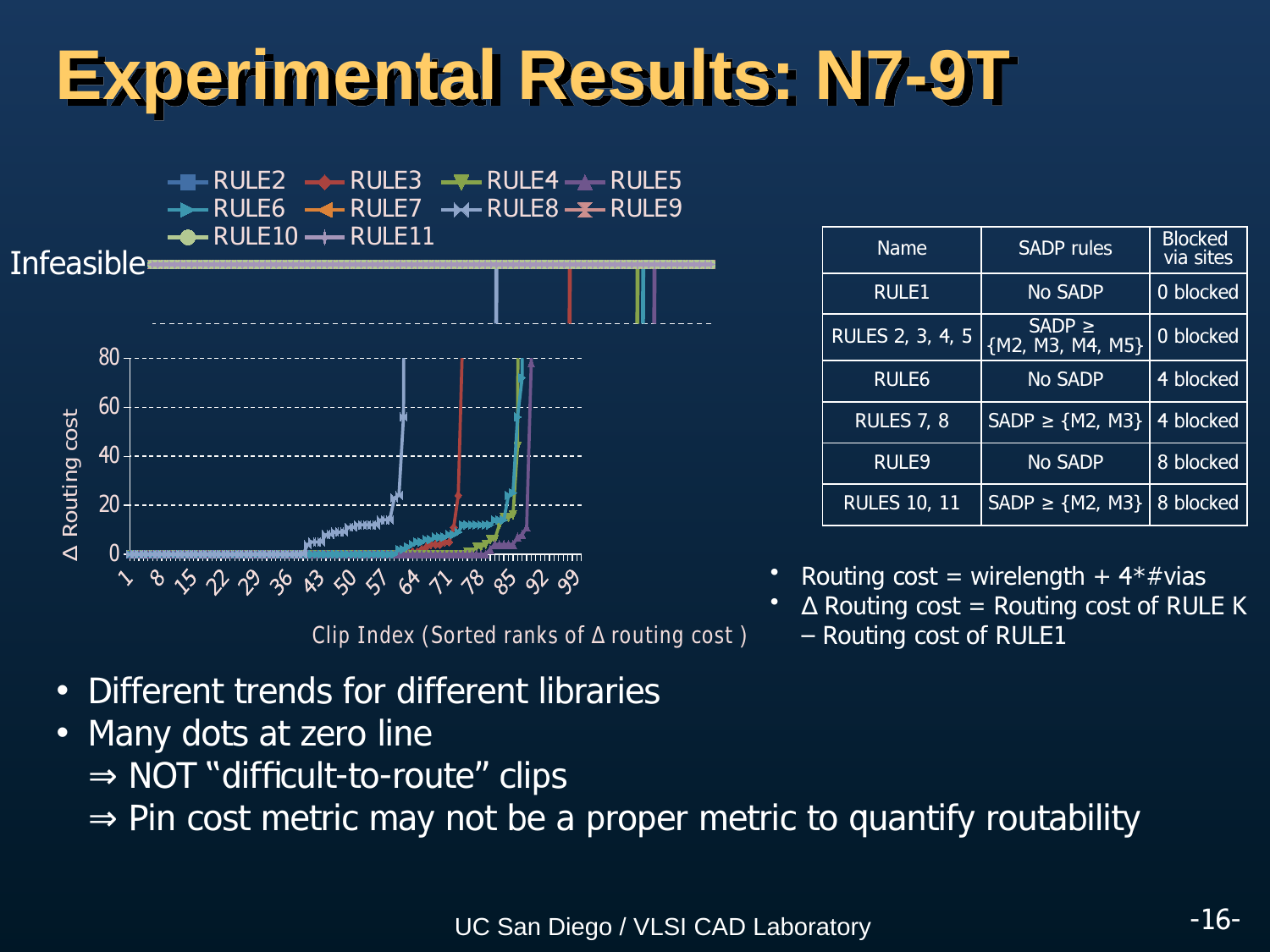

# Experimental Results: N7-9T

### Chart

| Category | RULE2 | RULE3 | RULE4 | RULE5 | RULE6 | RULE7 | RULE8 | RULE9 | RULE10 | RULE11 |
|---|---|---|---|---|---|---|---|---|---|---|
| 1 | 500.0 | 0.0 | 0.0 | 0.0 | 0.0 | 500.0 | 0.0 | 500.0 | 500.0 | 500.0 |
| 2 | 500.0 | 0.0 | 0.0 | 0.0 | 0.0 | 500.0 | 0.0 | 500.0 | 500.0 | 500.0 |
| 3 | 500.0 | 0.0 | 0.0 | 0.0 | 0.0 | 500.0 | 0.0 | 500.0 | 500.0 | 500.0 |
| 4 | 500.0 | 0.0 | 0.0 | 0.0 | 0.0 | 500.0 | 0.0 | 500.0 | 500.0 | 500.0 |
| 5 | 500.0 | 0.0 | 0.0 | 0.0 | 0.0 | 500.0 | 0.0 | 500.0 | 500.0 | 500.0 |
| 6 | 500.0 | 0.0 | 0.0 | 0.0 | 0.0 | 500.0 | 0.0 | 500.0 | 500.0 | 500.0 |
| 7 | 500.0 | 0.0 | 0.0 | 0.0 | 0.0 | 500.0 | 0.0 | 500.0 | 500.0 | 500.0 |
| 8 | 500.0 | 0.0 | 0.0 | 0.0 | 0.0 | 500.0 | 0.0 | 500.0 | 500.0 | 500.0 |
| 9 | 500.0 | 0.0 | 0.0 | 0.0 | 0.0 | 500.0 | 0.0 | 500.0 | 500.0 | 500.0 |
| 10 | 500.0 | 0.0 | 0.0 | 0.0 | 0.0 | 500.0 | 0.0 | 500.0 | 500.0 | 500.0 |
| 11 | 500.0 | 0.0 | 0.0 | 0.0 | 0.0 | 500.0 | 0.0 | 500.0 | 500.0 | 500.0 |
| 12 | 500.0 | 0.0 | 0.0 | 0.0 | 0.0 | 500.0 | 0.0 | 500.0 | 500.0 | 500.0 |
| 13 | 500.0 | 0.0 | 0.0 | 0.0 | 0.0 | 500.0 | 0.0 | 500.0 | 500.0 | 500.0 |
| 14 | 500.0 | 0.0 | 0.0 | 0.0 | 0.0 | 500.0 | 0.0 | 500.0 | 500.0 | 500.0 |
| 15 | 500.0 | 0.0 | 0.0 | 0.0 | 0.0 | 500.0 | 0.0 | 500.0 | 500.0 | 500.0 |
| 16 | 500.0 | 0.0 | 0.0 | 0.0 | 0.0 | 500.0 | 0.0 | 500.0 | 500.0 | 500.0 |
| 17 | 500.0 | 0.0 | 0.0 | 0.0 | 0.0 | 500.0 | 0.0 | 500.0 | 500.0 | 500.0 |
| 18 | 500.0 | 0.0 | 0.0 | 0.0 | 0.0 | 500.0 | 0.0 | 500.0 | 500.0 | 500.0 |
| 19 | 500.0 | 0.0 | 0.0 | 0.0 | 0.0 | 500.0 | 0.0 | 500.0 | 500.0 | 500.0 |
| 20 | 500.0 | 0.0 | 0.0 | 0.0 | 0.0 | 500.0 | 0.0 | 500.0 | 500.0 | 500.0 |
| 21 | 500.0 | 0.0 | 0.0 | 0.0 | 0.0 | 500.0 | 0.0 | 500.0 | 500.0 | 500.0 |
| 22 | 500.0 | 0.0 | 0.0 | 0.0 | 0.0 | 500.0 | 0.0 | 500.0 | 500.0 | 500.0 |
| 23 | 500.0 | 0.0 | 0.0 | 0.0 | 0.0 | 500.0 | 0.0 | 500.0 | 500.0 | 500.0 |
| 24 | 500.0 | 0.0 | 0.0 | 0.0 | 0.0 | 500.0 | 0.0 | 500.0 | 500.0 | 500.0 |
| 25 | 500.0 | 0.0 | 0.0 | 0.0 | 0.0 | 500.0 | 0.0 | 500.0 | 500.0 | 500.0 |
| 26 | 500.0 | 0.0 | 0.0 | 0.0 | 0.0 | 500.0 | 0.0 | 500.0 | 500.0 | 500.0 |
| 27 | 500.0 | 0.0 | 0.0 | 0.0 | 0.0 | 500.0 | 0.0 | 500.0 | 500.0 | 500.0 |
| 28 | 500.0 | 0.0 | 0.0 | 0.0 | 0.0 | 500.0 | 0.0 | 500.0 | 500.0 | 500.0 |
| 29 | 500.0 | 0.0 | 0.0 | 0.0 | 0.0 | 500.0 | 0.0 | 500.0 | 500.0 | 500.0 |
| 30 | 500.0 | 0.0 | 0.0 | 0.0 | 0.0 | 500.0 | 0.0 | 500.0 | 500.0 | 500.0 |
| 31 | 500.0 | 0.0 | 0.0 | 0.0 | 0.0 | 500.0 | 0.0 | 500.0 | 500.0 | 500.0 |
| 32 | 500.0 | 0.0 | 0.0 | 0.0 | 0.0 | 500.0 | 0.0 | 500.0 | 500.0 | 500.0 |
| 33 | 500.0 | 0.0 | 0.0 | 0.0 | 0.0 | 500.0 | 0.0 | 500.0 | 500.0 | 500.0 |
| 34 | 500.0 | 0.0 | 0.0 | 0.0 | 0.0 | 500.0 | 0.0 | 500.0 | 500.0 | 500.0 |
| 35 | 500.0 | 0.0 | 0.0 | 0.0 | 0.0 | 500.0 | 0.0 | 500.0 | 500.0 | 500.0 |
| 36 | 500.0 | 0.0 | 0.0 | 0.0 | 0.0 | 500.0 | 0.0 | 500.0 | 500.0 | 500.0 |
| 37 | 500.0 | 0.0 | 0.0 | 0.0 | 0.0 | 500.0 | 0.0 | 500.0 | 500.0 | 500.0 |
| 38 | 500.0 | 0.0 | 0.0 | 0.0 | 0.0 | 500.0 | 0.0 | 500.0 | 500.0 | 500.0 |
| 39 | 500.0 | 0.0 | 0.0 | 0.0 | 0.0 | 500.0 | 0.0 | 500.0 | 500.0 | 500.0 |
| 40 | 500.0 | 0.0 | 0.0 | 0.0 | 0.0 | 500.0 | 4.0 | 500.0 | 500.0 | 500.0 |
| 41 | 500.0 | 0.0 | 0.0 | 0.0 | 0.0 | 500.0 | 5.0 | 500.0 | 500.0 | 500.0 |
| 42 | 500.0 | 0.0 | 0.0 | 0.0 | 0.0 | 500.0 | 5.0 | 500.0 | 500.0 | 500.0 |
| 43 | 500.0 | 0.0 | 0.0 | 0.0 | 0.0 | 500.0 | 5.0 | 500.0 | 500.0 | 500.0 |
| 44 | 500.0 | 0.0 | 0.0 | 0.0 | 0.0 | 500.0 | 8.0 | 500.0 | 500.0 | 500.0 |
| 45 | 500.0 | 0.0 | 0.0 | 0.0 | 0.0 | 500.0 | 8.0 | 500.0 | 500.0 | 500.0 |
| 46 | 500.0 | 0.0 | 0.0 | 0.0 | 0.0 | 500.0 | 9.0 | 500.0 | 500.0 | 500.0 |
| 47 | 500.0 | 0.0 | 0.0 | 0.0 | 0.0 | 500.0 | 9.0 | 500.0 | 500.0 | 500.0 |
| 48 | 500.0 | 0.0 | 0.0 | 0.0 | 0.0 | 500.0 | 9.0 | 500.0 | 500.0 | 500.0 |
| 49 | 500.0 | 0.0 | 0.0 | 0.0 | 0.0 | 500.0 | 11.0 | 500.0 | 500.0 | 500.0 |
| 50 | 500.0 | 0.0 | 0.0 | 0.0 | 0.0 | 500.0 | 11.0 | 500.0 | 500.0 | 500.0 |
| 51 | 500.0 | 0.0 | 0.0 | 0.0 | 0.0 | 500.0 | 12.0 | 500.0 | 500.0 | 500.0 |
| 52 | 500.0 | 0.0 | 0.0 | 0.0 | 0.0 | 500.0 | 12.0 | 500.0 | 500.0 | 500.0 |
| 53 | 500.0 | 0.0 | 0.0 | 0.0 | 0.0 | 500.0 | 12.0 | 500.0 | 500.0 | 500.0 |
| 54 | 500.0 | 0.0 | 0.0 | 0.0 | 0.0 | 500.0 | 12.0 | 500.0 | 500.0 | 500.0 |
| 55 | 500.0 | 0.0 | 0.0 | 0.0 | 0.0 | 500.0 | 12.0 | 500.0 | 500.0 | 500.0 |
| 56 | 500.0 | 0.0 | 0.0 | 0.0 | 0.0 | 500.0 | 14.0 | 500.0 | 500.0 | 500.0 |
| 57 | 500.0 | 0.0 | 0.0 | 0.0 | 0.0 | 500.0 | 14.0 | 500.0 | 500.0 | 500.0 |
| 58 | 500.0 | 0.0 | 0.0 | 0.0 | 0.0 | 500.0 | 14.0 | 500.0 | 500.0 | 500.0 |
| 59 | 500.0 | 0.0 | 0.0 | 0.0 | 0.0 | 500.0 | 23.0 | 500.0 | 500.0 | 500.0 |
| 60 | 500.0 | 0.0 | 0.0 | 0.0 | 2.0 | 500.0 | 24.0 | 500.0 | 500.0 | 500.0 |
| 61 | 500.0 | 0.0 | 0.0 | 0.0 | 2.0 | 500.0 | 56.0 | 500.0 | 500.0 | 500.0 |
| 62 | 500.0 | 1.0 | 0.0 | 0.0 | 3.0 | 500.0 | 500.0 | 500.0 | 500.0 | 500.0 |
| 63 | 500.0 | 1.0 | 0.0 | 0.0 | 4.0 | 500.0 | 500.0 | 500.0 | 500.0 | 500.0 |
| 64 | 500.0 | 1.0 | 0.0 | 0.0 | 5.0 | 500.0 | 500.0 | 500.0 | 500.0 | 500.0 |
| 65 | 500.0 | 2.0 | 0.0 | 0.0 | 5.0 | 500.0 | 500.0 | 500.0 | 500.0 | 500.0 |
| 66 | 500.0 | 3.0 | 0.0 | 0.0 | 6.0 | 500.0 | 500.0 | 500.0 | 500.0 | 500.0 |
| 67 | 500.0 | 4.0 | 0.0 | 0.0 | 6.0 | 500.0 | 500.0 | 500.0 | 500.0 | 500.0 |
| 68 | 500.0 | 4.0 | 0.0 | 0.0 | 7.0 | 500.0 | 500.0 | 500.0 | 500.0 | 500.0 |
| 69 | 500.0 | 4.0 | 0.0 | 0.0 | 7.0 | 500.0 | 500.0 | 500.0 | 500.0 | 500.0 |
| 70 | 500.0 | 5.0 | 0.0 | 0.0 | 7.0 | 500.0 | 500.0 | 500.0 | 500.0 | 500.0 |
| 71 | 500.0 | 5.0 | 0.0 | 0.0 | 8.0 | 500.0 | 500.0 | 500.0 | 500.0 | 500.0 |
| 72 | 500.0 | 11.0 | 0.0 | 0.0 | 8.0 | 500.0 | 500.0 | 500.0 | 500.0 | 500.0 |
| 73 | 500.0 | 24.0 | 0.0 | 0.0 | 9.0 | 500.0 | 500.0 | 500.0 | 500.0 | 500.0 |
| 74 | 500.0 | 91.0 | 0.0 | 0.0 | 12.0 | 500.0 | 500.0 | 500.0 | 500.0 | 500.0 |
| 75 | 500.0 | 500.0 | 1.0 | 0.0 | 12.0 | 500.0 | 500.0 | 500.0 | 500.0 | 500.0 |
| 76 | 500.0 | 500.0 | 1.0 | 0.0 | 12.0 | 500.0 | 500.0 | 500.0 | 500.0 | 500.0 |
| 77 | 500.0 | 500.0 | 3.0 | 0.0 | 12.0 | 500.0 | 500.0 | 500.0 | 500.0 | 500.0 |
| 78 | 500.0 | 500.0 | 3.0 | 0.0 | 12.0 | 500.0 | 500.0 | 500.0 | 500.0 | 500.0 |
| 79 | 500.0 | 500.0 | 4.0 | 0.0 | 12.0 | 500.0 | 500.0 | 500.0 | 500.0 | 500.0 |
| 80 | 500.0 | 500.0 | 6.0 | 2.0 | 12.0 | 500.0 | 500.0 | 500.0 | 500.0 | 500.0 |
| 81 | 500.0 | 500.0 | 6.0 | 4.0 | 14.0 | 500.0 | 500.0 | 500.0 | 500.0 | 500.0 |
| 82 | 500.0 | 500.0 | 12.0 | 4.0 | 14.0 | 500.0 | 500.0 | 500.0 | 500.0 | 500.0 |
| 83 | 500.0 | 500.0 | 15.0 | 4.0 | 14.0 | 500.0 | 500.0 | 500.0 | 500.0 | 500.0 |
| 84 | 500.0 | 500.0 | 15.0 | 4.0 | 24.0 | 500.0 | 500.0 | 500.0 | 500.0 | 500.0 |
| 85 | 500.0 | 500.0 | 16.0 | 4.0 | 25.0 | 500.0 | 500.0 | 500.0 | 500.0 | 500.0 |
| 86 | 500.0 | 500.0 | 44.0 | 7.0 | 56.0 | 500.0 | 500.0 | 500.0 | 500.0 | 500.0 |
| 87 | 500.0 | 500.0 | 500.0 | 8.0 | 72.0 | 500.0 | 500.0 | 500.0 | 500.0 | 500.0 |
| 88 | 500.0 | 500.0 | 500.0 | 11.0 | 500.0 | 500.0 | 500.0 | 500.0 | 500.0 | 500.0 |
| 89 | 500.0 | 500.0 | 500.0 | 78.0 | 500.0 | 500.0 | 500.0 | 500.0 | 500.0 | 500.0 |
| 90 | 500.0 | 500.0 | 500.0 | 500.0 | 500.0 | 500.0 | 500.0 | 500.0 | 500.0 | 500.0 |
| 91 | 500.0 | 500.0 | 500.0 | 500.0 | 500.0 | 500.0 | 500.0 | 500.0 | 500.0 | 500.0 |
| 92 | 500.0 | 500.0 | 500.0 | 500.0 | 500.0 | 500.0 | 500.0 | 500.0 | 500.0 | 500.0 |
| 93 | 500.0 | 500.0 | 500.0 | 500.0 | 500.0 | 500.0 | 500.0 | 500.0 | 500.0 | 500.0 |
| 94 | 500.0 | 500.0 | 500.0 | 500.0 | 500.0 | 500.0 | 500.0 | 500.0 | 500.0 | 500.0 |
| 95 | 500.0 | 500.0 | 500.0 | 500.0 | 500.0 | 500.0 | 500.0 | 500.0 | 500.0 | 500.0 |
| 96 | 500.0 | 500.0 | 500.0 | 500.0 | 500.0 | 500.0 | 500.0 | 500.0 | 500.0 | 500.0 |
| 97 | 500.0 | 500.0 | 500.0 | 500.0 | 500.0 | 500.0 | 500.0 | 500.0 | 500.0 | 500.0 |
| 98 | 500.0 | 500.0 | 500.0 | 500.0 | 500.0 | 500.0 | 500.0 | 500.0 | 500.0 | 500.0 |
| 99 | 500.0 | 500.0 | 500.0 | 500.0 | 500.0 | 500.0 | 500.0 | 500.0 | 500.0 | 500.0 |
| 100 | 500.0 | 500.0 | 500.0 | 500.0 | 500.0 | 500.0 | 500.0 | 500.0 | 500.0 | 500.0 |

### Chart

| Category | RULE2 | RULE3 | RULE4 | RULE5 | RULE6 | RULE7 | RULE8 | RULE9 | RULE10 | RULE11 |
|---|---|---|---|---|---|---|---|---|---|---|
| 1 | 500.0 | 0.0 | 0.0 | 0.0 | 0.0 | 500.0 | 0.0 | 500.0 | 500.0 | 500.0 |
| 2 | 500.0 | 0.0 | 0.0 | 0.0 | 0.0 | 500.0 | 0.0 | 500.0 | 500.0 | 500.0 |
| 3 | 500.0 | 0.0 | 0.0 | 0.0 | 0.0 | 500.0 | 0.0 | 500.0 | 500.0 | 500.0 |
| 4 | 500.0 | 0.0 | 0.0 | 0.0 | 0.0 | 500.0 | 0.0 | 500.0 | 500.0 | 500.0 |
| 5 | 500.0 | 0.0 | 0.0 | 0.0 | 0.0 | 500.0 | 0.0 | 500.0 | 500.0 | 500.0 |
| 6 | 500.0 | 0.0 | 0.0 | 0.0 | 0.0 | 500.0 | 0.0 | 500.0 | 500.0 | 500.0 |
| 7 | 500.0 | 0.0 | 0.0 | 0.0 | 0.0 | 500.0 | 0.0 | 500.0 | 500.0 | 500.0 |
| 8 | 500.0 | 0.0 | 0.0 | 0.0 | 0.0 | 500.0 | 0.0 | 500.0 | 500.0 | 500.0 |
| 9 | 500.0 | 0.0 | 0.0 | 0.0 | 0.0 | 500.0 | 0.0 | 500.0 | 500.0 | 500.0 |
| 10 | 500.0 | 0.0 | 0.0 | 0.0 | 0.0 | 500.0 | 0.0 | 500.0 | 500.0 | 500.0 |
| 11 | 500.0 | 0.0 | 0.0 | 0.0 | 0.0 | 500.0 | 0.0 | 500.0 | 500.0 | 500.0 |
| 12 | 500.0 | 0.0 | 0.0 | 0.0 | 0.0 | 500.0 | 0.0 | 500.0 | 500.0 | 500.0 |
| 13 | 500.0 | 0.0 | 0.0 | 0.0 | 0.0 | 500.0 | 0.0 | 500.0 | 500.0 | 500.0 |
| 14 | 500.0 | 0.0 | 0.0 | 0.0 | 0.0 | 500.0 | 0.0 | 500.0 | 500.0 | 500.0 |
| 15 | 500.0 | 0.0 | 0.0 | 0.0 | 0.0 | 500.0 | 0.0 | 500.0 | 500.0 | 500.0 |
| 16 | 500.0 | 0.0 | 0.0 | 0.0 | 0.0 | 500.0 | 0.0 | 500.0 | 500.0 | 500.0 |
| 17 | 500.0 | 0.0 | 0.0 | 0.0 | 0.0 | 500.0 | 0.0 | 500.0 | 500.0 | 500.0 |
| 18 | 500.0 | 0.0 | 0.0 | 0.0 | 0.0 | 500.0 | 0.0 | 500.0 | 500.0 | 500.0 |
| 19 | 500.0 | 0.0 | 0.0 | 0.0 | 0.0 | 500.0 | 0.0 | 500.0 | 500.0 | 500.0 |
| 20 | 500.0 | 0.0 | 0.0 | 0.0 | 0.0 | 500.0 | 0.0 | 500.0 | 500.0 | 500.0 |
| 21 | 500.0 | 0.0 | 0.0 | 0.0 | 0.0 | 500.0 | 0.0 | 500.0 | 500.0 | 500.0 |
| 22 | 500.0 | 0.0 | 0.0 | 0.0 | 0.0 | 500.0 | 0.0 | 500.0 | 500.0 | 500.0 |
| 23 | 500.0 | 0.0 | 0.0 | 0.0 | 0.0 | 500.0 | 0.0 | 500.0 | 500.0 | 500.0 |
| 24 | 500.0 | 0.0 | 0.0 | 0.0 | 0.0 | 500.0 | 0.0 | 500.0 | 500.0 | 500.0 |
| 25 | 500.0 | 0.0 | 0.0 | 0.0 | 0.0 | 500.0 | 0.0 | 500.0 | 500.0 | 500.0 |
| 26 | 500.0 | 0.0 | 0.0 | 0.0 | 0.0 | 500.0 | 0.0 | 500.0 | 500.0 | 500.0 |
| 27 | 500.0 | 0.0 | 0.0 | 0.0 | 0.0 | 500.0 | 0.0 | 500.0 | 500.0 | 500.0 |
| 28 | 500.0 | 0.0 | 0.0 | 0.0 | 0.0 | 500.0 | 0.0 | 500.0 | 500.0 | 500.0 |
| 29 | 500.0 | 0.0 | 0.0 | 0.0 | 0.0 | 500.0 | 0.0 | 500.0 | 500.0 | 500.0 |
| 30 | 500.0 | 0.0 | 0.0 | 0.0 | 0.0 | 500.0 | 0.0 | 500.0 | 500.0 | 500.0 |
| 31 | 500.0 | 0.0 | 0.0 | 0.0 | 0.0 | 500.0 | 0.0 | 500.0 | 500.0 | 500.0 |
| 32 | 500.0 | 0.0 | 0.0 | 0.0 | 0.0 | 500.0 | 0.0 | 500.0 | 500.0 | 500.0 |
| 33 | 500.0 | 0.0 | 0.0 | 0.0 | 0.0 | 500.0 | 0.0 | 500.0 | 500.0 | 500.0 |
| 34 | 500.0 | 0.0 | 0.0 | 0.0 | 0.0 | 500.0 | 0.0 | 500.0 | 500.0 | 500.0 |
| 35 | 500.0 | 0.0 | 0.0 | 0.0 | 0.0 | 500.0 | 0.0 | 500.0 | 500.0 | 500.0 |
| 36 | 500.0 | 0.0 | 0.0 | 0.0 | 0.0 | 500.0 | 0.0 | 500.0 | 500.0 | 500.0 |
| 37 | 500.0 | 0.0 | 0.0 | 0.0 | 0.0 | 500.0 | 0.0 | 500.0 | 500.0 | 500.0 |
| 38 | 500.0 | 0.0 | 0.0 | 0.0 | 0.0 | 500.0 | 0.0 | 500.0 | 500.0 | 500.0 |
| 39 | 500.0 | 0.0 | 0.0 | 0.0 | 0.0 | 500.0 | 0.0 | 500.0 | 500.0 | 500.0 |
| 40 | 500.0 | 0.0 | 0.0 | 0.0 | 0.0 | 500.0 | 4.0 | 500.0 | 500.0 | 500.0 |
| 41 | 500.0 | 0.0 | 0.0 | 0.0 | 0.0 | 500.0 | 5.0 | 500.0 | 500.0 | 500.0 |
| 42 | 500.0 | 0.0 | 0.0 | 0.0 | 0.0 | 500.0 | 5.0 | 500.0 | 500.0 | 500.0 |
| 43 | 500.0 | 0.0 | 0.0 | 0.0 | 0.0 | 500.0 | 5.0 | 500.0 | 500.0 | 500.0 |
| 44 | 500.0 | 0.0 | 0.0 | 0.0 | 0.0 | 500.0 | 8.0 | 500.0 | 500.0 | 500.0 |
| 45 | 500.0 | 0.0 | 0.0 | 0.0 | 0.0 | 500.0 | 8.0 | 500.0 | 500.0 | 500.0 |
| 46 | 500.0 | 0.0 | 0.0 | 0.0 | 0.0 | 500.0 | 9.0 | 500.0 | 500.0 | 500.0 |
| 47 | 500.0 | 0.0 | 0.0 | 0.0 | 0.0 | 500.0 | 9.0 | 500.0 | 500.0 | 500.0 |
| 48 | 500.0 | 0.0 | 0.0 | 0.0 | 0.0 | 500.0 | 9.0 | 500.0 | 500.0 | 500.0 |
| 49 | 500.0 | 0.0 | 0.0 | 0.0 | 0.0 | 500.0 | 11.0 | 500.0 | 500.0 | 500.0 |
| 50 | 500.0 | 0.0 | 0.0 | 0.0 | 0.0 | 500.0 | 11.0 | 500.0 | 500.0 | 500.0 |
| 51 | 500.0 | 0.0 | 0.0 | 0.0 | 0.0 | 500.0 | 12.0 | 500.0 | 500.0 | 500.0 |
| 52 | 500.0 | 0.0 | 0.0 | 0.0 | 0.0 | 500.0 | 12.0 | 500.0 | 500.0 | 500.0 |
| 53 | 500.0 | 0.0 | 0.0 | 0.0 | 0.0 | 500.0 | 12.0 | 500.0 | 500.0 | 500.0 |
| 54 | 500.0 | 0.0 | 0.0 | 0.0 | 0.0 | 500.0 | 12.0 | 500.0 | 500.0 | 500.0 |
| 55 | 500.0 | 0.0 | 0.0 | 0.0 | 0.0 | 500.0 | 12.0 | 500.0 | 500.0 | 500.0 |
| 56 | 500.0 | 0.0 | 0.0 | 0.0 | 0.0 | 500.0 | 14.0 | 500.0 | 500.0 | 500.0 |
| 57 | 500.0 | 0.0 | 0.0 | 0.0 | 0.0 | 500.0 | 14.0 | 500.0 | 500.0 | 500.0 |
| 58 | 500.0 | 0.0 | 0.0 | 0.0 | 0.0 | 500.0 | 14.0 | 500.0 | 500.0 | 500.0 |
| 59 | 500.0 | 0.0 | 0.0 | 0.0 | 0.0 | 500.0 | 23.0 | 500.0 | 500.0 | 500.0 |
| 60 | 500.0 | 0.0 | 0.0 | 0.0 | 2.0 | 500.0 | 24.0 | 500.0 | 500.0 | 500.0 |
| 61 | 500.0 | 0.0 | 0.0 | 0.0 | 2.0 | 500.0 | 56.0 | 500.0 | 500.0 | 500.0 |
| 62 | 500.0 | 1.0 | 0.0 | 0.0 | 3.0 | 500.0 | 500.0 | 500.0 | 500.0 | 500.0 |
| 63 | 500.0 | 1.0 | 0.0 | 0.0 | 4.0 | 500.0 | 500.0 | 500.0 | 500.0 | 500.0 |
| 64 | 500.0 | 1.0 | 0.0 | 0.0 | 5.0 | 500.0 | 500.0 | 500.0 | 500.0 | 500.0 |
| 65 | 500.0 | 2.0 | 0.0 | 0.0 | 5.0 | 500.0 | 500.0 | 500.0 | 500.0 | 500.0 |
| 66 | 500.0 | 3.0 | 0.0 | 0.0 | 6.0 | 500.0 | 500.0 | 500.0 | 500.0 | 500.0 |
| 67 | 500.0 | 4.0 | 0.0 | 0.0 | 6.0 | 500.0 | 500.0 | 500.0 | 500.0 | 500.0 |
| 68 | 500.0 | 4.0 | 0.0 | 0.0 | 7.0 | 500.0 | 500.0 | 500.0 | 500.0 | 500.0 |
| 69 | 500.0 | 4.0 | 0.0 | 0.0 | 7.0 | 500.0 | 500.0 | 500.0 | 500.0 | 500.0 |
| 70 | 500.0 | 5.0 | 0.0 | 0.0 | 7.0 | 500.0 | 500.0 | 500.0 | 500.0 | 500.0 |
| 71 | 500.0 | 5.0 | 0.0 | 0.0 | 8.0 | 500.0 | 500.0 | 500.0 | 500.0 | 500.0 |
| 72 | 500.0 | 11.0 | 0.0 | 0.0 | 8.0 | 500.0 | 500.0 | 500.0 | 500.0 | 500.0 |
| 73 | 500.0 | 24.0 | 0.0 | 0.0 | 9.0 | 500.0 | 500.0 | 500.0 | 500.0 | 500.0 |
| 74 | 500.0 | 91.0 | 0.0 | 0.0 | 12.0 | 500.0 | 500.0 | 500.0 | 500.0 | 500.0 |
| 75 | 500.0 | 500.0 | 1.0 | 0.0 | 12.0 | 500.0 | 500.0 | 500.0 | 500.0 | 500.0 |
| 76 | 500.0 | 500.0 | 1.0 | 0.0 | 12.0 | 500.0 | 500.0 | 500.0 | 500.0 | 500.0 |
| 77 | 500.0 | 500.0 | 3.0 | 0.0 | 12.0 | 500.0 | 500.0 | 500.0 | 500.0 | 500.0 |
| 78 | 500.0 | 500.0 | 3.0 | 0.0 | 12.0 | 500.0 | 500.0 | 500.0 | 500.0 | 500.0 |
| 79 | 500.0 | 500.0 | 4.0 | 0.0 | 12.0 | 500.0 | 500.0 | 500.0 | 500.0 | 500.0 |
| 80 | 500.0 | 500.0 | 6.0 | 2.0 | 12.0 | 500.0 | 500.0 | 500.0 | 500.0 | 500.0 |
| 81 | 500.0 | 500.0 | 6.0 | 4.0 | 14.0 | 500.0 | 500.0 | 500.0 | 500.0 | 500.0 |
| 82 | 500.0 | 500.0 | 12.0 | 4.0 | 14.0 | 500.0 | 500.0 | 500.0 | 500.0 | 500.0 |
| 83 | 500.0 | 500.0 | 15.0 | 4.0 | 14.0 | 500.0 | 500.0 | 500.0 | 500.0 | 500.0 |
| 84 | 500.0 | 500.0 | 15.0 | 4.0 | 24.0 | 500.0 | 500.0 | 500.0 | 500.0 | 500.0 |
| 85 | 500.0 | 500.0 | 16.0 | 4.0 | 25.0 | 500.0 | 500.0 | 500.0 | 500.0 | 500.0 |
| 86 | 500.0 | 500.0 | 44.0 | 7.0 | 56.0 | 500.0 | 500.0 | 500.0 | 500.0 | 500.0 |
| 87 | 500.0 | 500.0 | 500.0 | 8.0 | 72.0 | 500.0 | 500.0 | 500.0 | 500.0 | 500.0 |
| 88 | 500.0 | 500.0 | 500.0 | 11.0 | 500.0 | 500.0 | 500.0 | 500.0 | 500.0 | 500.0 |
| 89 | 500.0 | 500.0 | 500.0 | 78.0 | 500.0 | 500.0 | 500.0 | 500.0 | 500.0 | 500.0 |
| 90 | 500.0 | 500.0 | 500.0 | 500.0 | 500.0 | 500.0 | 500.0 | 500.0 | 500.0 | 500.0 |
| 91 | 500.0 | 500.0 | 500.0 | 500.0 | 500.0 | 500.0 | 500.0 | 500.0 | 500.0 | 500.0 |
| 92 | 500.0 | 500.0 | 500.0 | 500.0 | 500.0 | 500.0 | 500.0 | 500.0 | 500.0 | 500.0 |
| 93 | 500.0 | 500.0 | 500.0 | 500.0 | 500.0 | 500.0 | 500.0 | 500.0 | 500.0 | 500.0 |
| 94 | 500.0 | 500.0 | 500.0 | 500.0 | 500.0 | 500.0 | 500.0 | 500.0 | 500.0 | 500.0 |
| 95 | 500.0 | 500.0 | 500.0 | 500.0 | 500.0 | 500.0 | 500.0 | 500.0 | 500.0 | 500.0 |
| 96 | 500.0 | 500.0 | 500.0 | 500.0 | 500.0 | 500.0 | 500.0 | 500.0 | 500.0 | 500.0 |
| 97 | 500.0 | 500.0 | 500.0 | 500.0 | 500.0 | 500.0 | 500.0 | 500.0 | 500.0 | 500.0 |
| 98 | 500.0 | 500.0 | 500.0 | 500.0 | 500.0 | 500.0 | 500.0 | 500.0 | 500.0 | 500.0 |
| 99 | 500.0 | 500.0 | 500.0 | 500.0 | 500.0 | 500.0 | 500.0 | 500.0 | 500.0 | 500.0 |
| 100 | 500.0 | 500.0 | 500.0 | 500.0 | 500.0 | 500.0 | 500.0 | 500.0 | 500.0 | 500.0 |
| Name | SADP rules | Blocked via sites |
| --- | --- | --- |
| RULE1 | No SADP | 0 blocked |
| RULES 2, 3, 4, 5 | SADP ≥ {M2, M3, M4, M5} | 0 blocked |
| RULE6 | No SADP | 4 blocked |
| RULES 7, 8 | SADP ≥ {M2, M3} | 4 blocked |
| RULE9 | No SADP | 8 blocked |
| RULES 10, 11 | SADP ≥ {M2, M3} | 8 blocked |
Infeasible
Routing cost = wirelength + 4*#vias
∆ Routing cost = Routing cost of RULE K
– Routing cost of RULE1
Different trends for different libraries
Many dots at zero line
⇒ NOT “difficult-to-route” clips
⇒ Pin cost metric may not be a proper metric to quantify routability